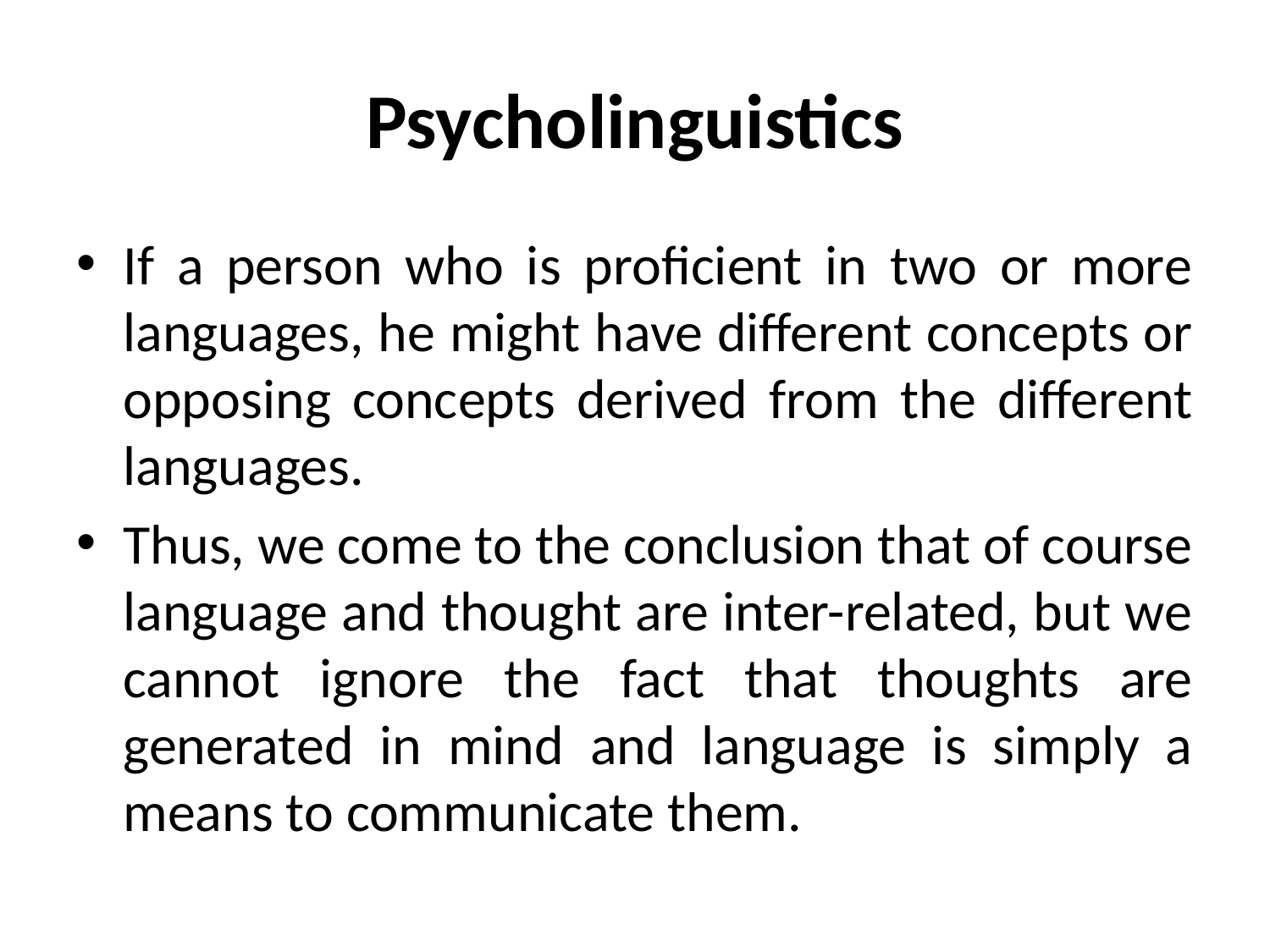

# Psycholinguistics
If a person who is proficient in two or more languages, he might have different concepts or opposing concepts derived from the different languages.
Thus, we come to the conclusion that of course language and thought are inter-related, but we cannot ignore the fact that thoughts are generated in mind and language is simply a means to communicate them.